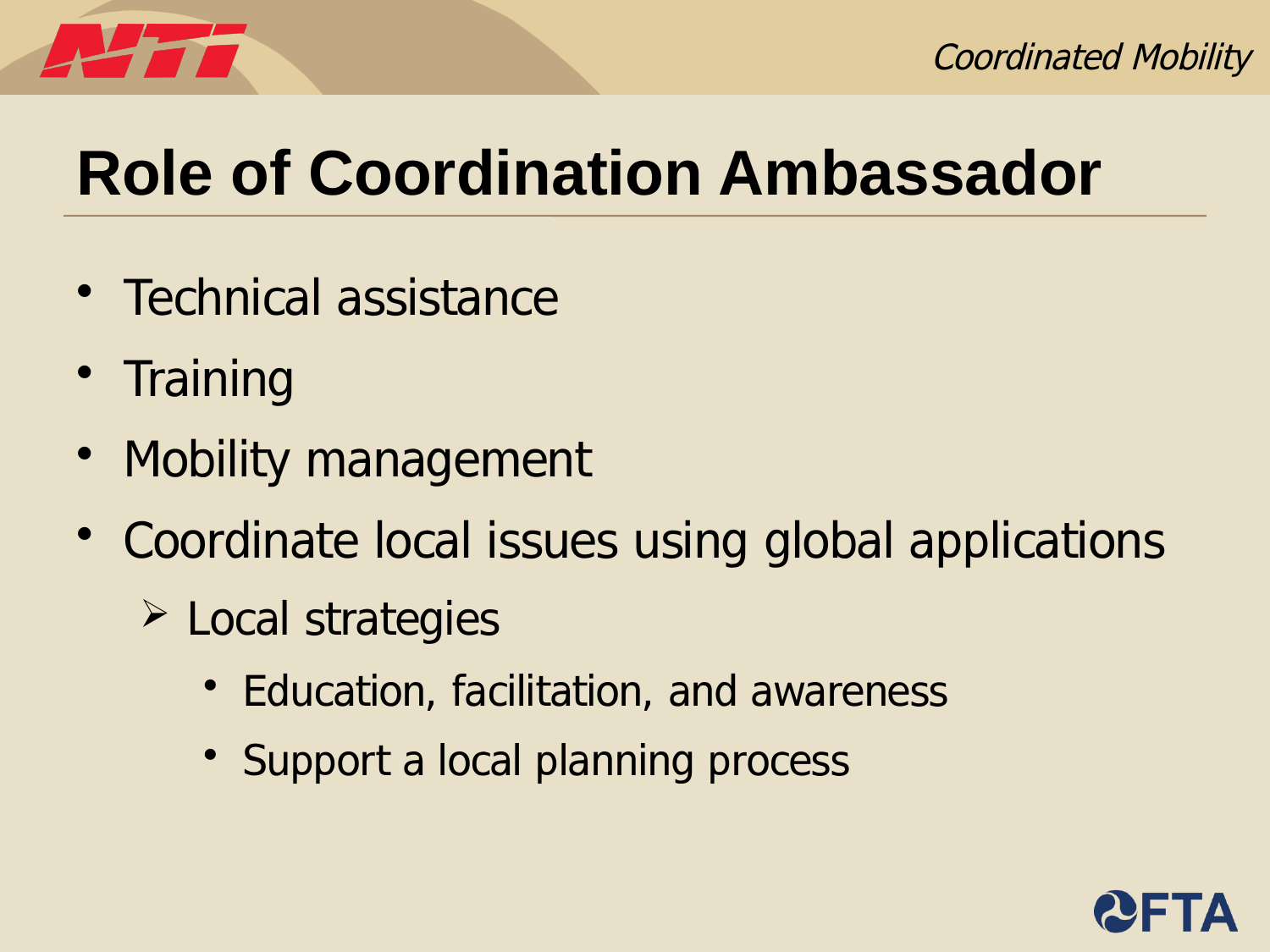

# Role of Coordination Ambassador
Technical assistance
Training
Mobility management
Coordinate local issues using global applications
Local strategies
Education, facilitation, and awareness
Support a local planning process